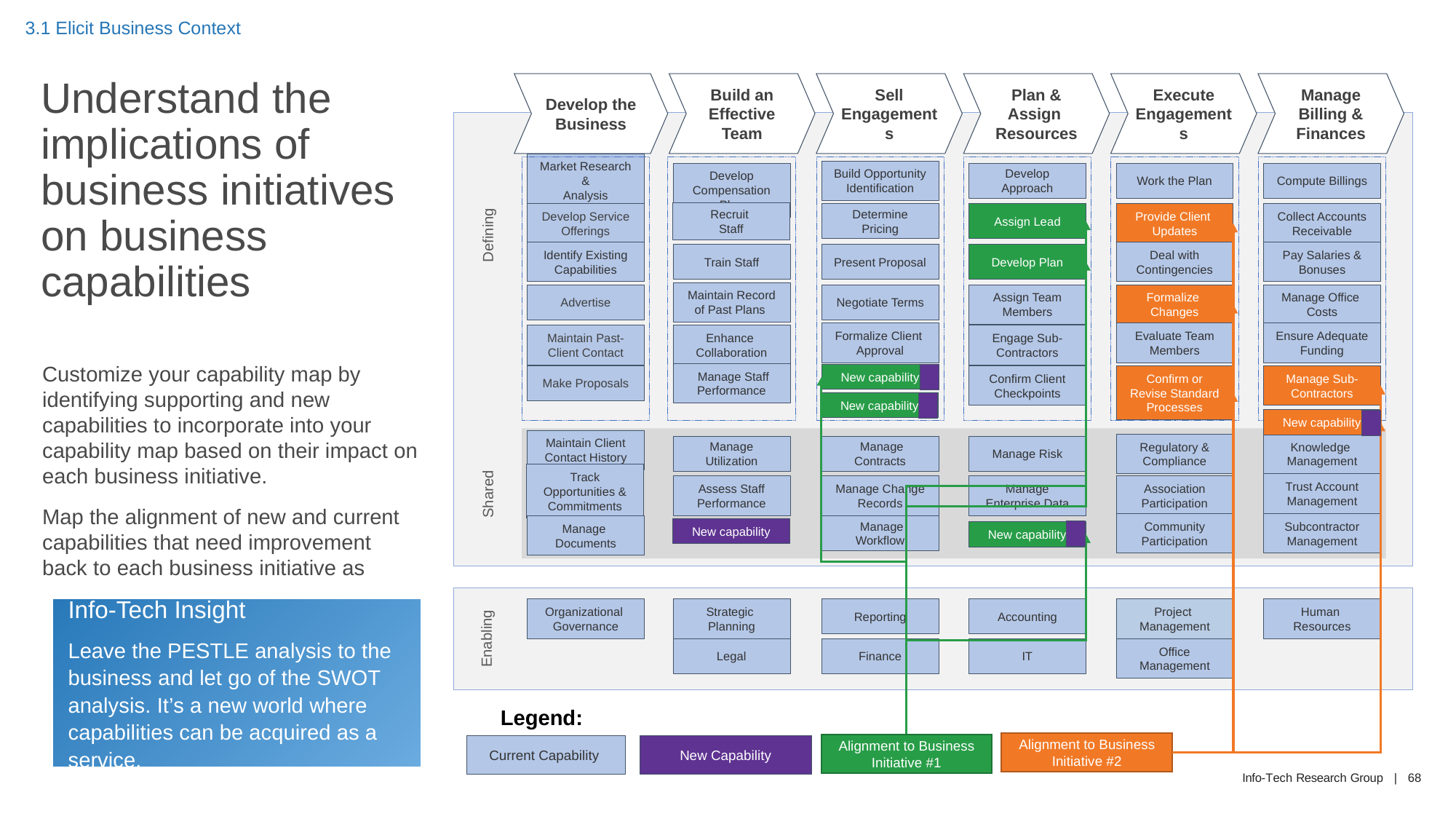

3.1 Elicit Business Context
Develop the Business
Build an Effective Team
Sell Engagements
Plan & Assign  Resources
Execute Engagements
Manage Billing & Finances

Step 1-B: Visual
Market Research &
Analysis
Build Opportunity Identification
Develop Approach
Work the Plan
Compute Billings
Develop Compensation Plan
Recruit
Staff
Determine Pricing
Assign Lead
Provide Client
Updates
Develop Service Offerings
Collect Accounts Receivable
Defining
Identify Existing Capabilities
Deal with Contingencies
Pay Salaries & Bonuses
Train Staff
Present Proposal
Develop Plan
Maintain Record of Past Plans
Advertise
Negotiate Terms
Assign Team Members
Formalize
Changes
Manage Office
Costs
Formalize Client  Approval
Evaluate Team Members
Ensure Adequate Funding
Maintain Past-Client Contact
Enhance
Collaboration
Engage Sub-Contractors
 Manage Staff Performance
Make Proposals
Confirm Client Checkpoints
Confirm or Revise Standard Processes
Manage Sub-Contractors

Maintain Client Contact History
Regulatory & Compliance
Knowledge
Management
Manage Utilization
 Manage Contracts
Manage Risk
Track Opportunities & Commitments
Trust Account Management
Assess Staff Performance
Manage Change Records
Manage Enterprise Data
Association Participation
Shared
Community Participation
Subcontractor Management
Manage
Documents
 Manage Workflow

Reporting
Accounting
Organizational
Governance
Strategic
Planning
Project
Management
Human
Resources
Enabling
Legal
Finance
IT
Office
Management
# Understand the implications of business initiatives on business capabilities
Customize your capability map by identifying supporting and new capabilities to incorporate into your capability map based on their impact on each business initiative.
Map the alignment of new and current capabilities that need improvement back to each business initiative as shown on the right.
New capability

New capability

New capability

New capability

New capability
Info-Tech Insight
Leave the PESTLE analysis to the business and let go of the SWOT analysis. It’s a new world where capabilities can be acquired as a service.

Legend:
Alignment to Business Initiative #2
Alignment to Business Initiative #1
New Capability
Current Capability